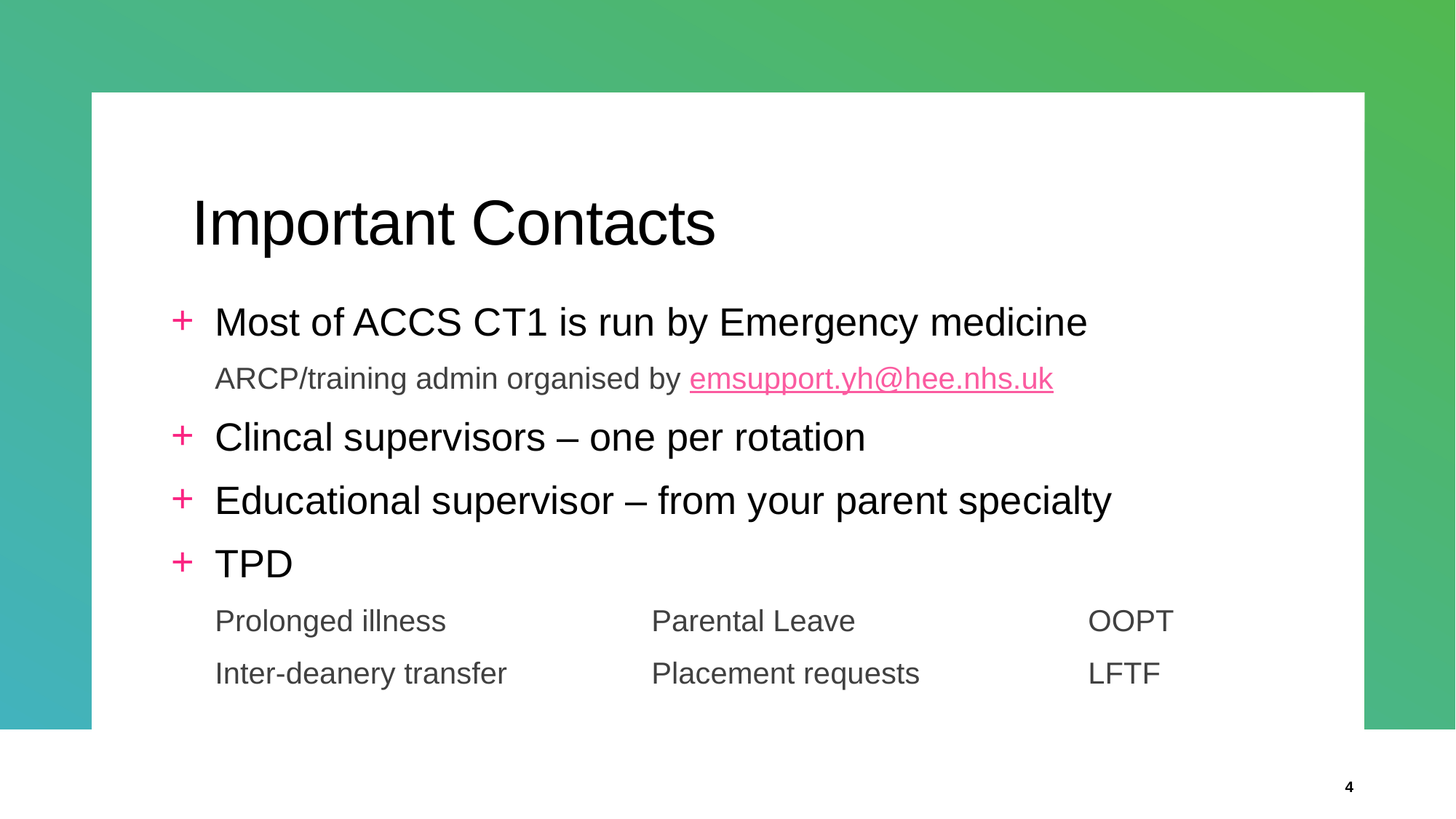

# Important Contacts
Most of ACCS CT1 is run by Emergency medicine
ARCP/training admin organised by emsupport.yh@hee.nhs.uk
Clincal supervisors – one per rotation
Educational supervisor – from your parent specialty
TPD
Prolonged illness 		Parental Leave 			OOPT
Inter-deanery transfer		Placement requests		LFTF
4